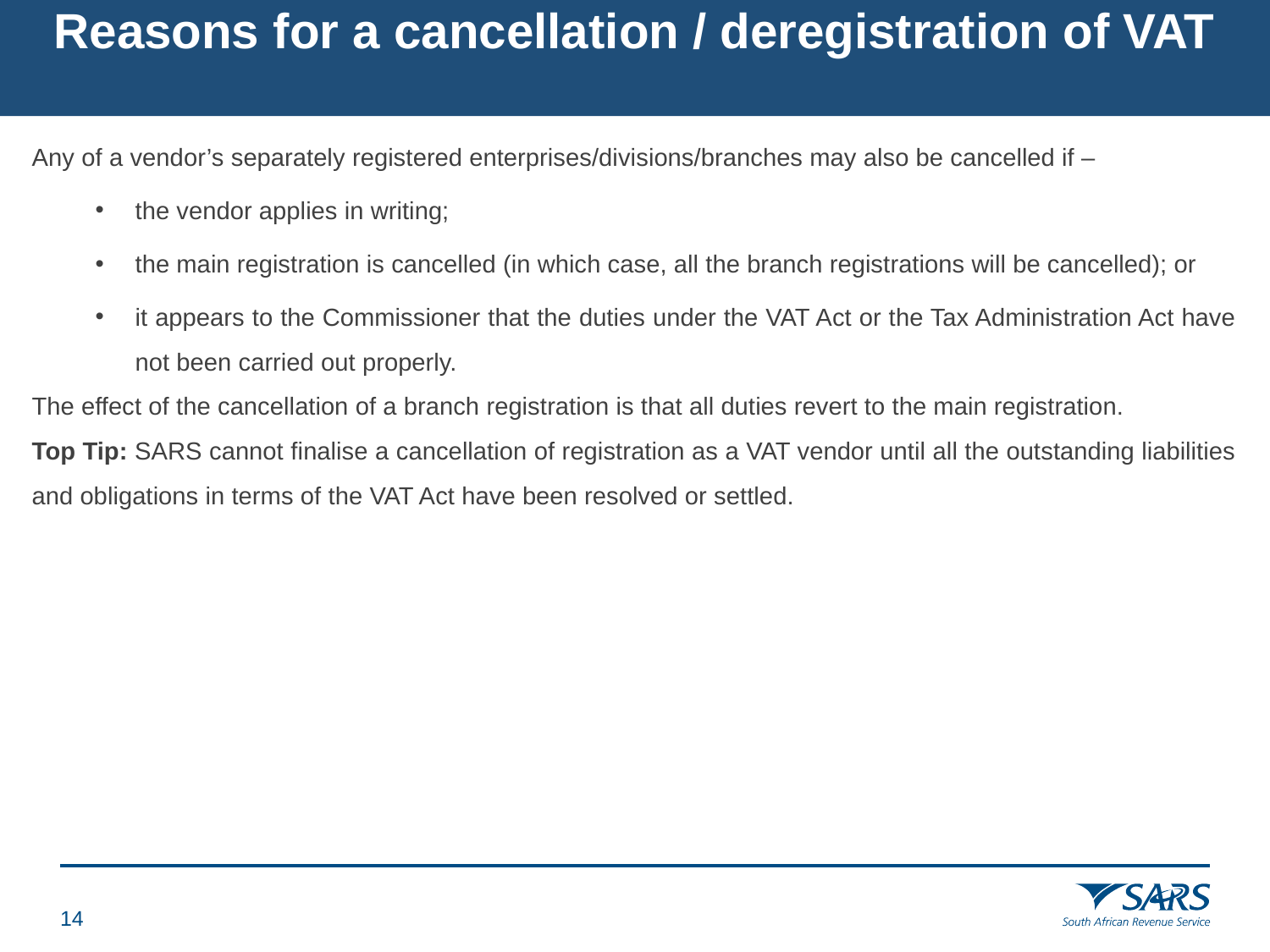

# Reasons for a cancellation / deregistration of VAT
Any of a vendor’s separately registered enterprises/divisions/branches may also be cancelled if –
the vendor applies in writing;
the main registration is cancelled (in which case, all the branch registrations will be cancelled); or
it appears to the Commissioner that the duties under the VAT Act or the Tax Administration Act have not been carried out properly.
The effect of the cancellation of a branch registration is that all duties revert to the main registration.
Top Tip: SARS cannot finalise a cancellation of registration as a VAT vendor until all the outstanding liabilities and obligations in terms of the VAT Act have been resolved or settled.

14